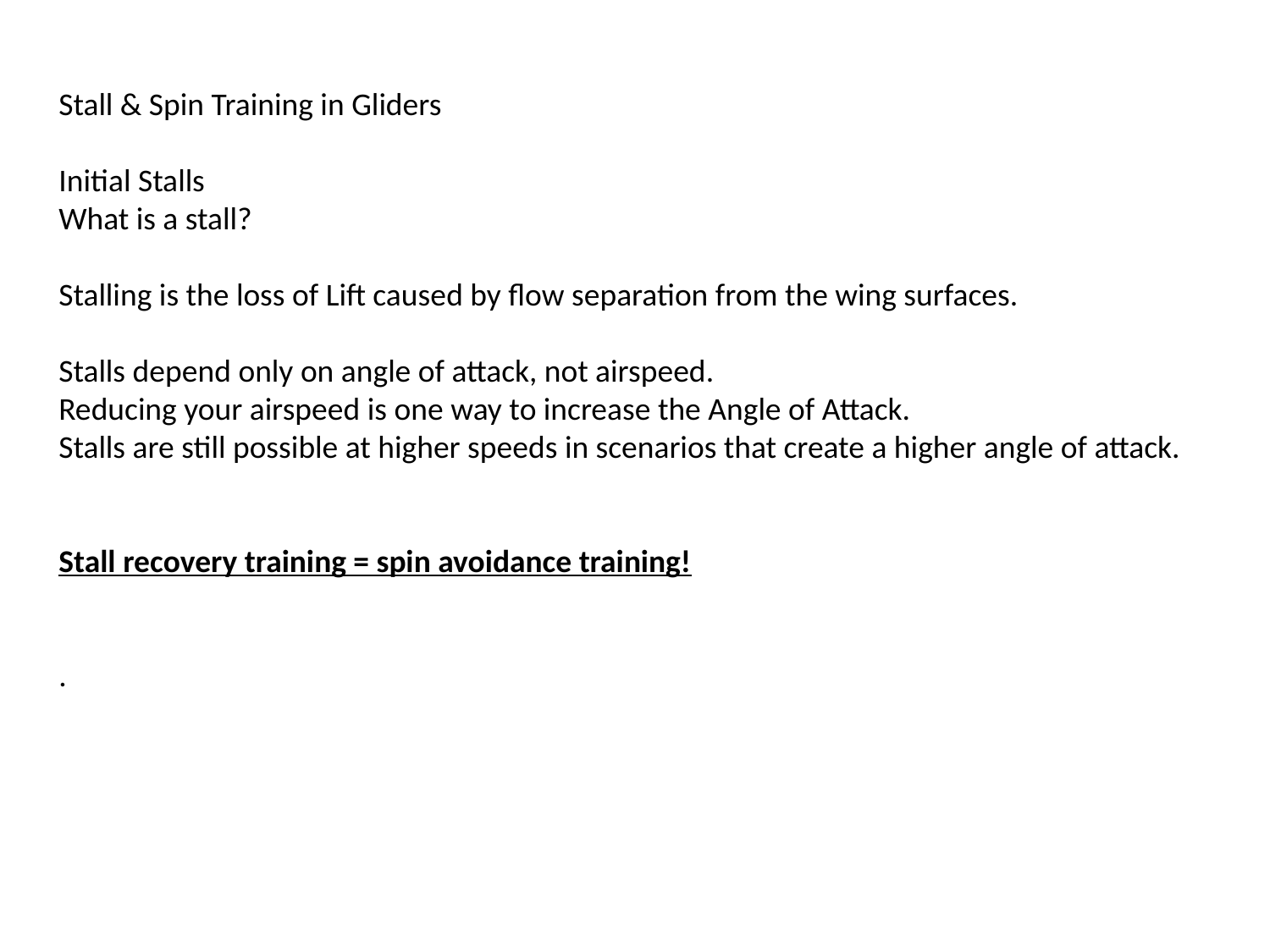

Stall & Spin Training in Gliders

Initial Stalls
What is a stall?

Stalling is the loss of Lift caused by flow separation from the wing surfaces.

Stalls depend only on angle of attack, not airspeed.
Reducing your airspeed is one way to increase the Angle of Attack.
Stalls are still possible at higher speeds in scenarios that create a higher angle of attack.

Stall recovery training = spin avoidance training!

.